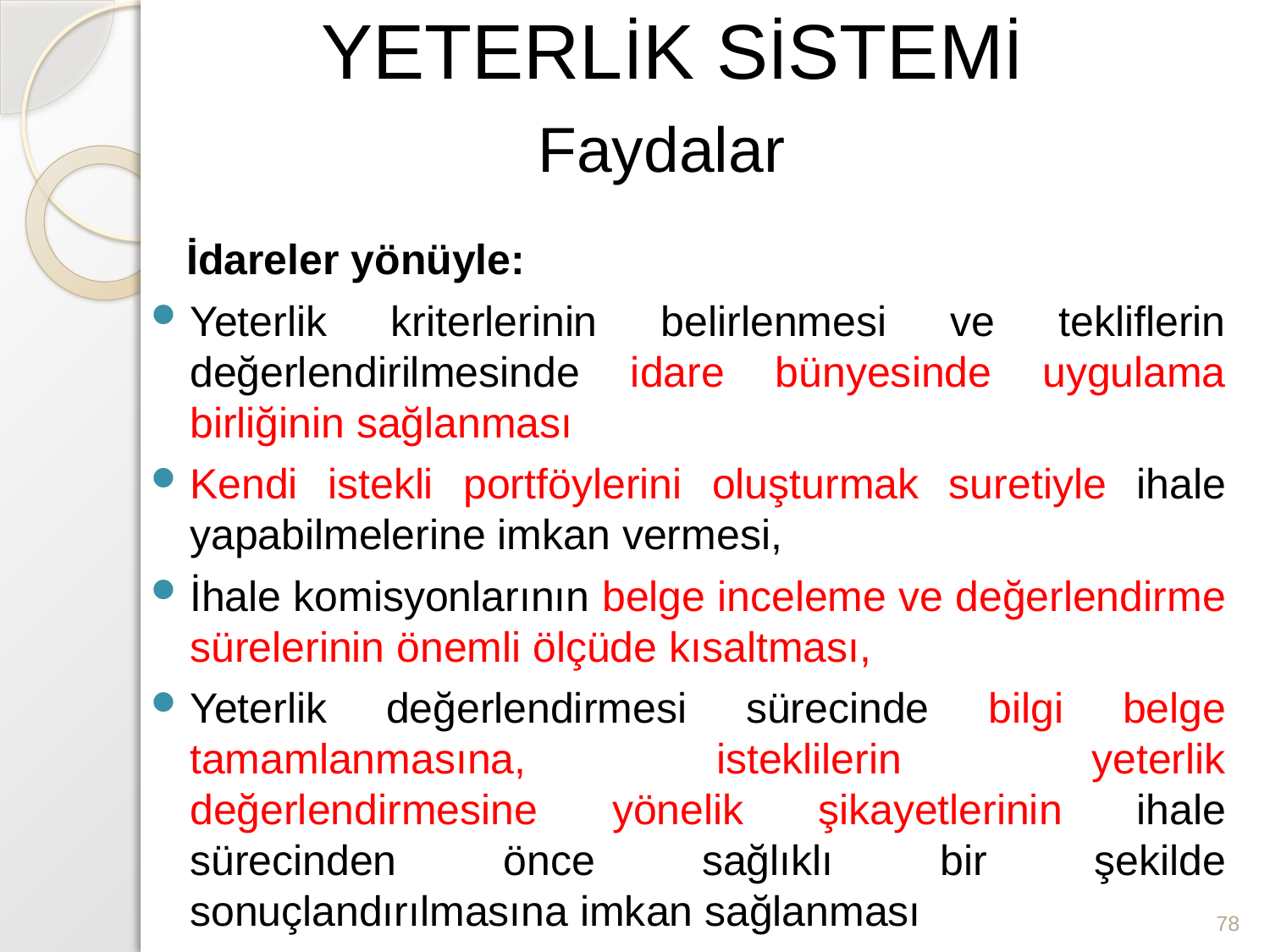

YETERLİK SİSTEMİ
Faydalar

    İdareler yönüyle:
Yeterlik kriterlerinin belirlenmesi ve tekliflerin değerlendirilmesinde idare bünyesinde uygulama birliğinin sağlanması
Kendi istekli portföylerini oluşturmak suretiyle ihale yapabilmelerine imkan vermesi,
İhale komisyonlarının belge inceleme ve değerlendirme sürelerinin önemli ölçüde kısaltması,
Yeterlik değerlendirmesi sürecinde bilgi belge tamamlanmasına, isteklilerin yeterlik değerlendirmesine yönelik şikayetlerinin ihale sürecinden önce sağlıklı bir şekilde sonuçlandırılmasına imkan sağlanması
78